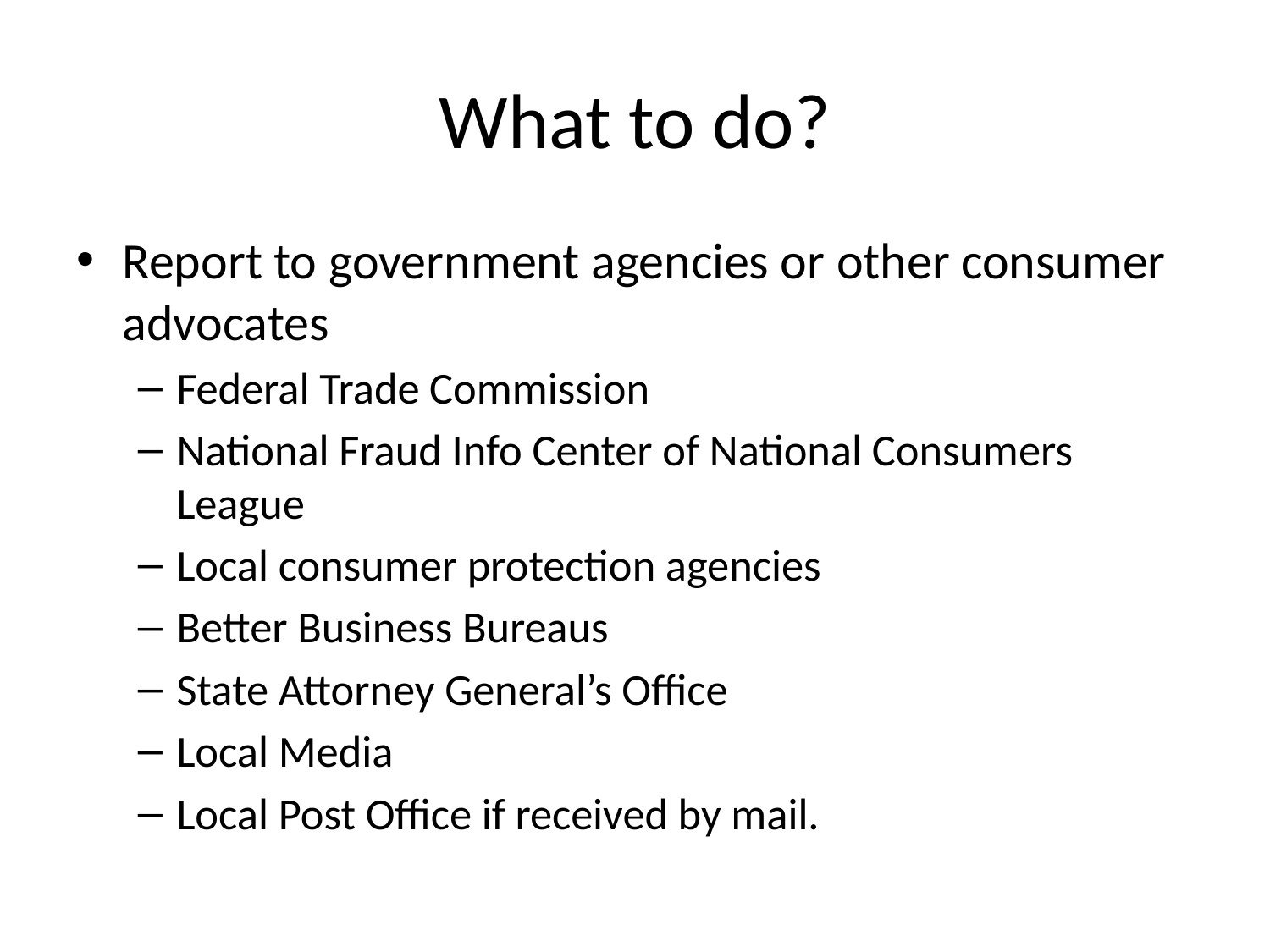

# What to do?
Report to government agencies or other consumer advocates
Federal Trade Commission
National Fraud Info Center of National Consumers League
Local consumer protection agencies
Better Business Bureaus
State Attorney General’s Office
Local Media
Local Post Office if received by mail.